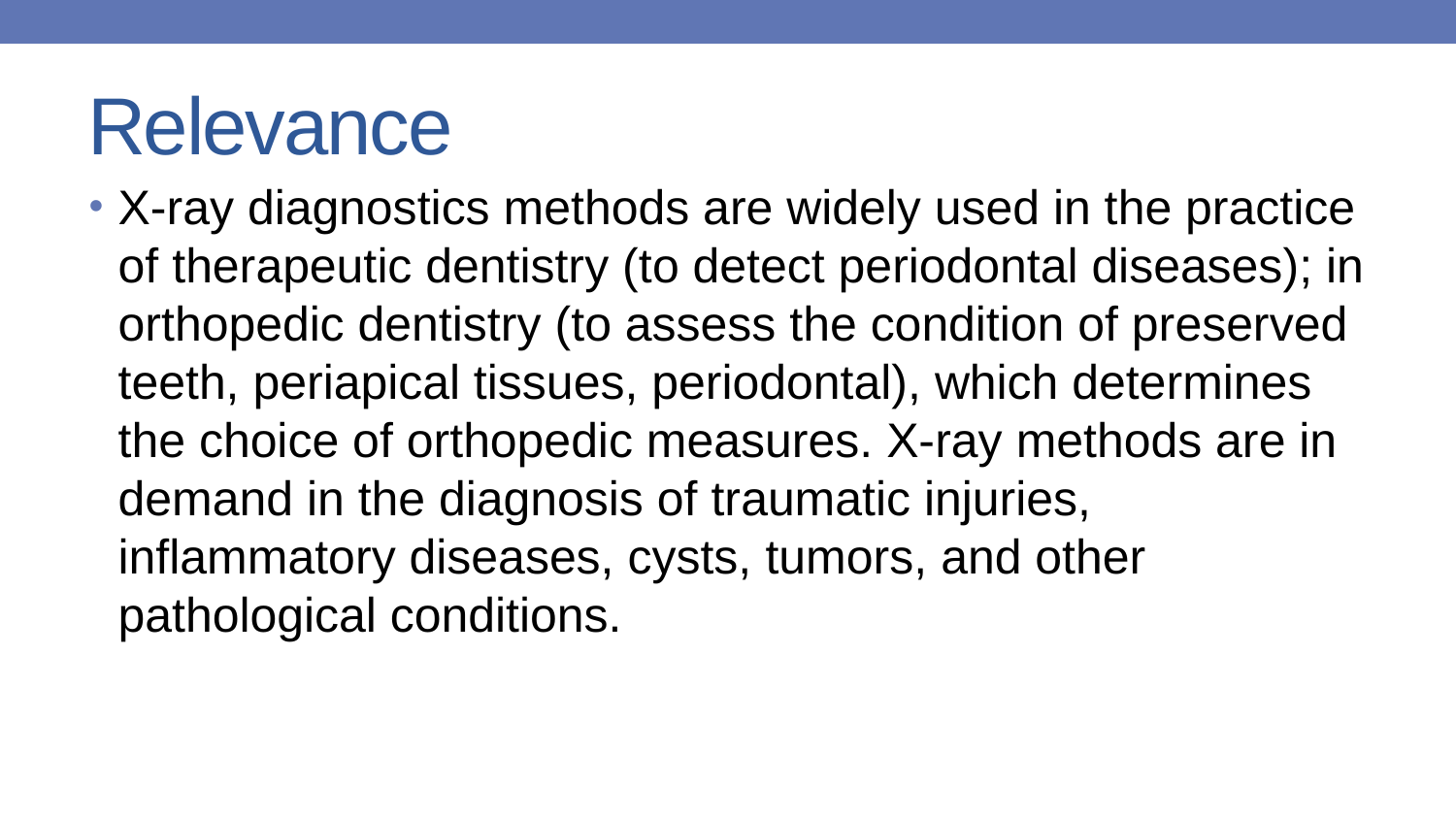

# Relevance
X-ray diagnostics methods are widely used in the practice of therapeutic dentistry (to detect periodontal diseases); in orthopedic dentistry (to assess the condition of preserved teeth, periapical tissues, periodontal), which determines the choice of orthopedic measures. X-ray methods are in demand in the diagnosis of traumatic injuries, inflammatory diseases, cysts, tumors, and other pathological conditions.